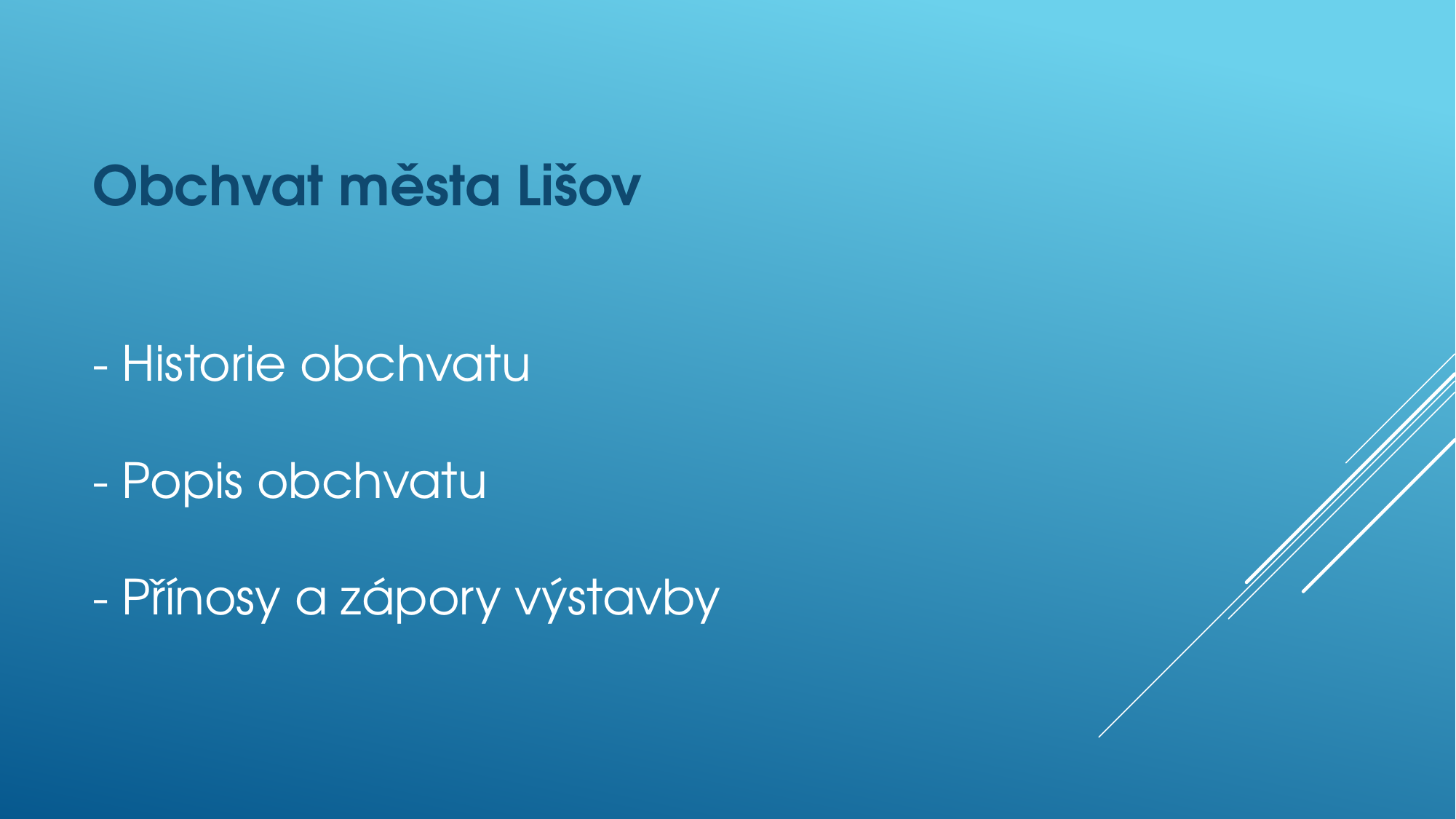

Obchvat města Lišov
# - Historie obchvatu - Popis obchvatu - Přínosy a zápory výstavby